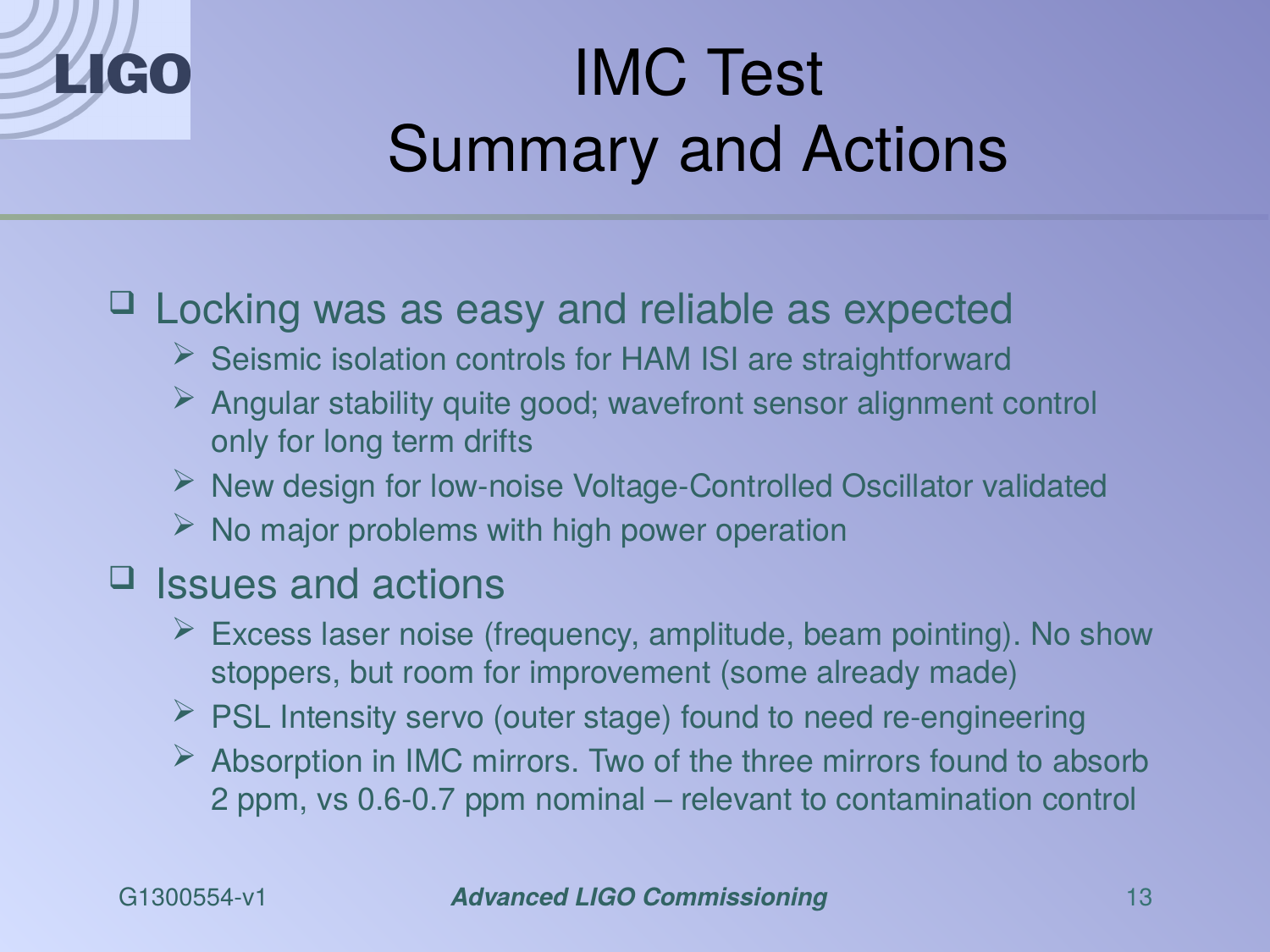

# IMC Test Summary and Actions
Locking was as easy and reliable as expected
Seismic isolation controls for HAM ISI are straightforward
Angular stability quite good; wavefront sensor alignment control only for long term drifts
New design for low-noise Voltage-Controlled Oscillator validated
No major problems with high power operation
Issues and actions
Excess laser noise (frequency, amplitude, beam pointing). No show stoppers, but room for improvement (some already made)
PSL Intensity servo (outer stage) found to need re-engineering
Absorption in IMC mirrors. Two of the three mirrors found to absorb 2 ppm, vs 0.6-0.7 ppm nominal – relevant to contamination control